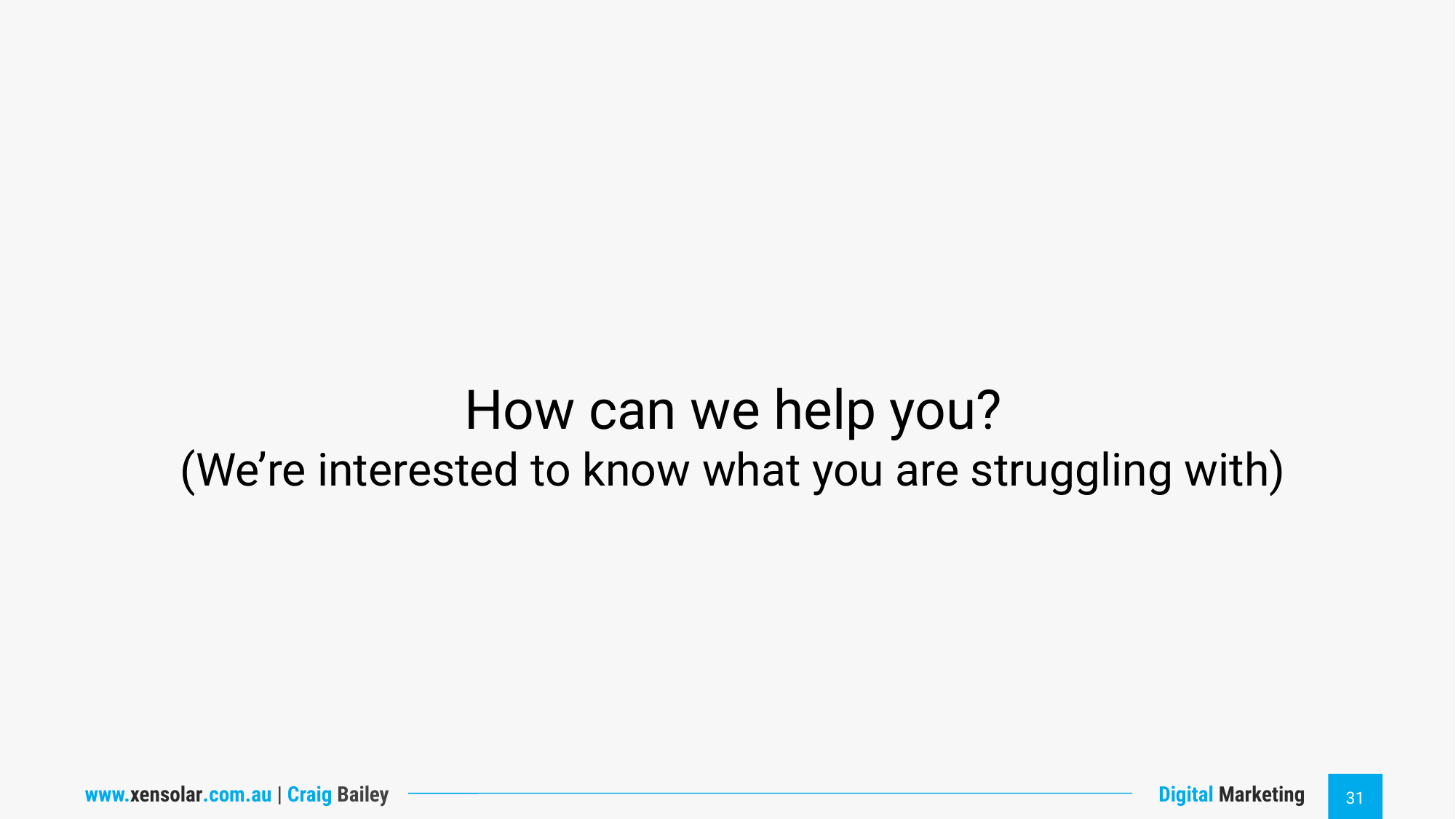

How can we help you?
(We’re interested to know what you are struggling with)